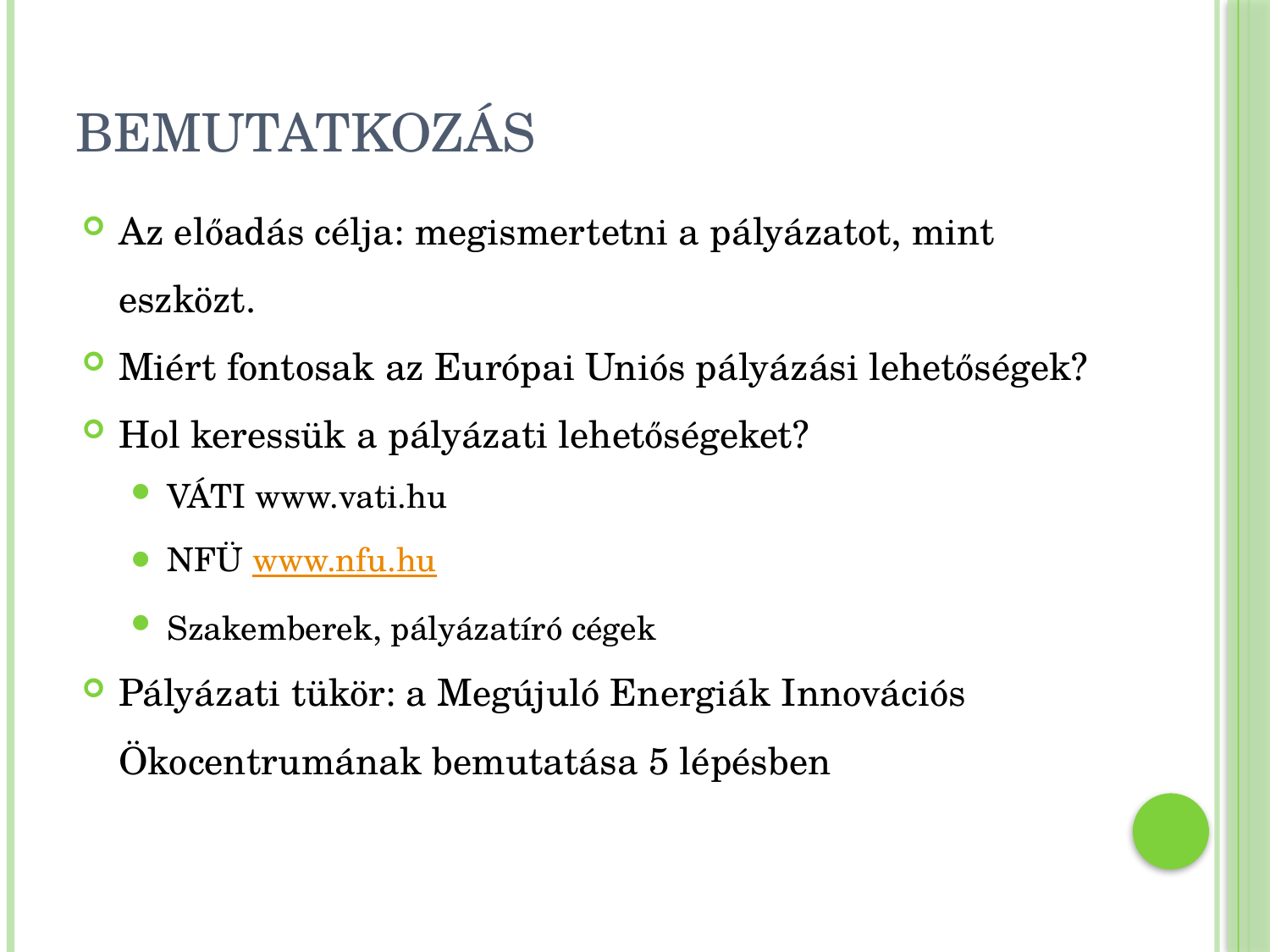

# Bemutatkozás
Az előadás célja: megismertetni a pályázatot, mint eszközt.
Miért fontosak az Európai Uniós pályázási lehetőségek?
Hol keressük a pályázati lehetőségeket?
VÁTI www.vati.hu
NFÜ www.nfu.hu
Szakemberek, pályázatíró cégek
Pályázati tükör: a Megújuló Energiák Innovációs Ökocentrumának bemutatása 5 lépésben